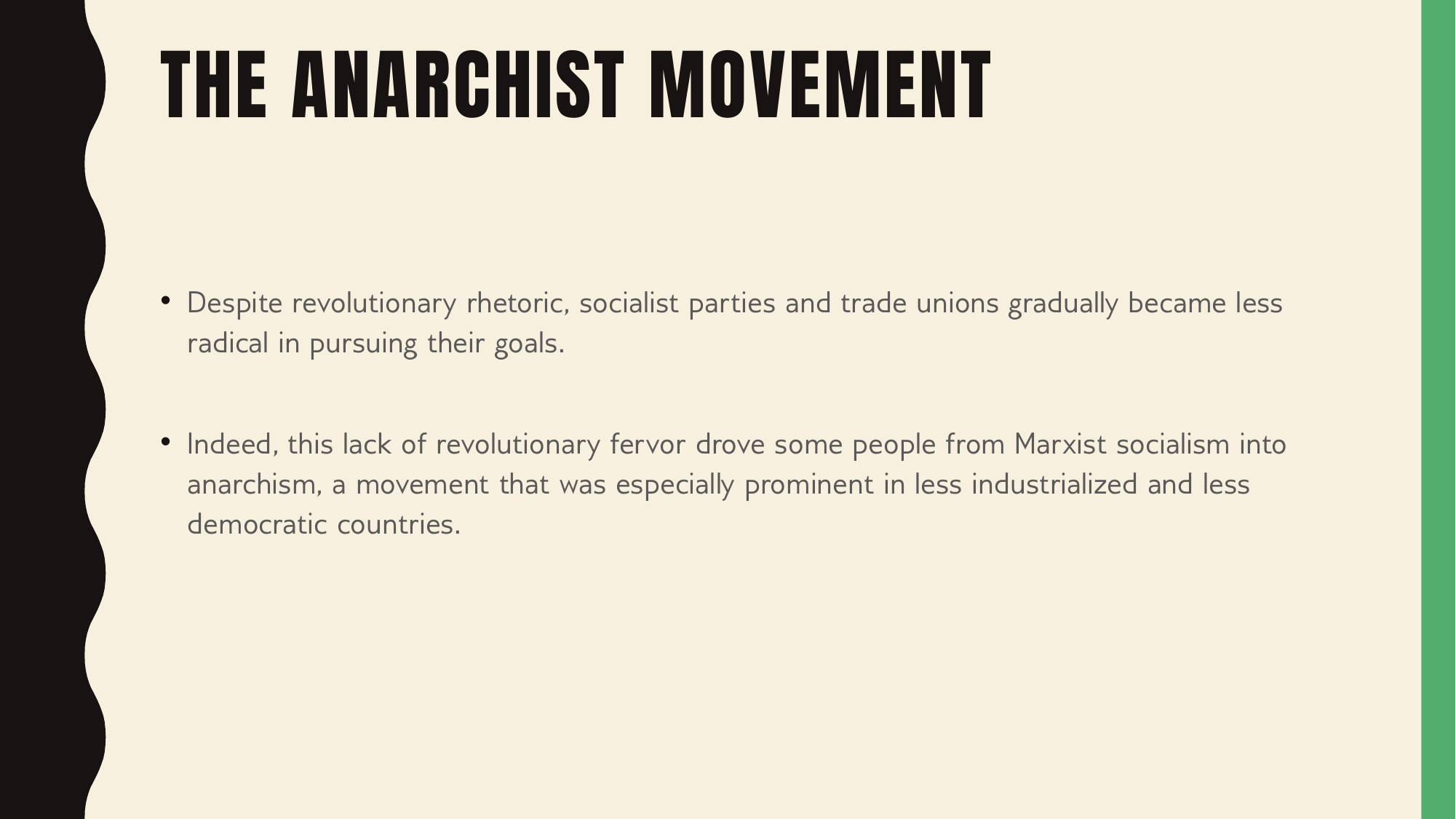

# The anarchist Movement
Despite revolutionary rhetoric, socialist parties and trade unions gradually became less radical in pursuing their goals.

Indeed, this lack of revolutionary fervor drove some people from Marxist socialism into anarchism, a movement that was especially prominent in less industrialized and less democratic countries.